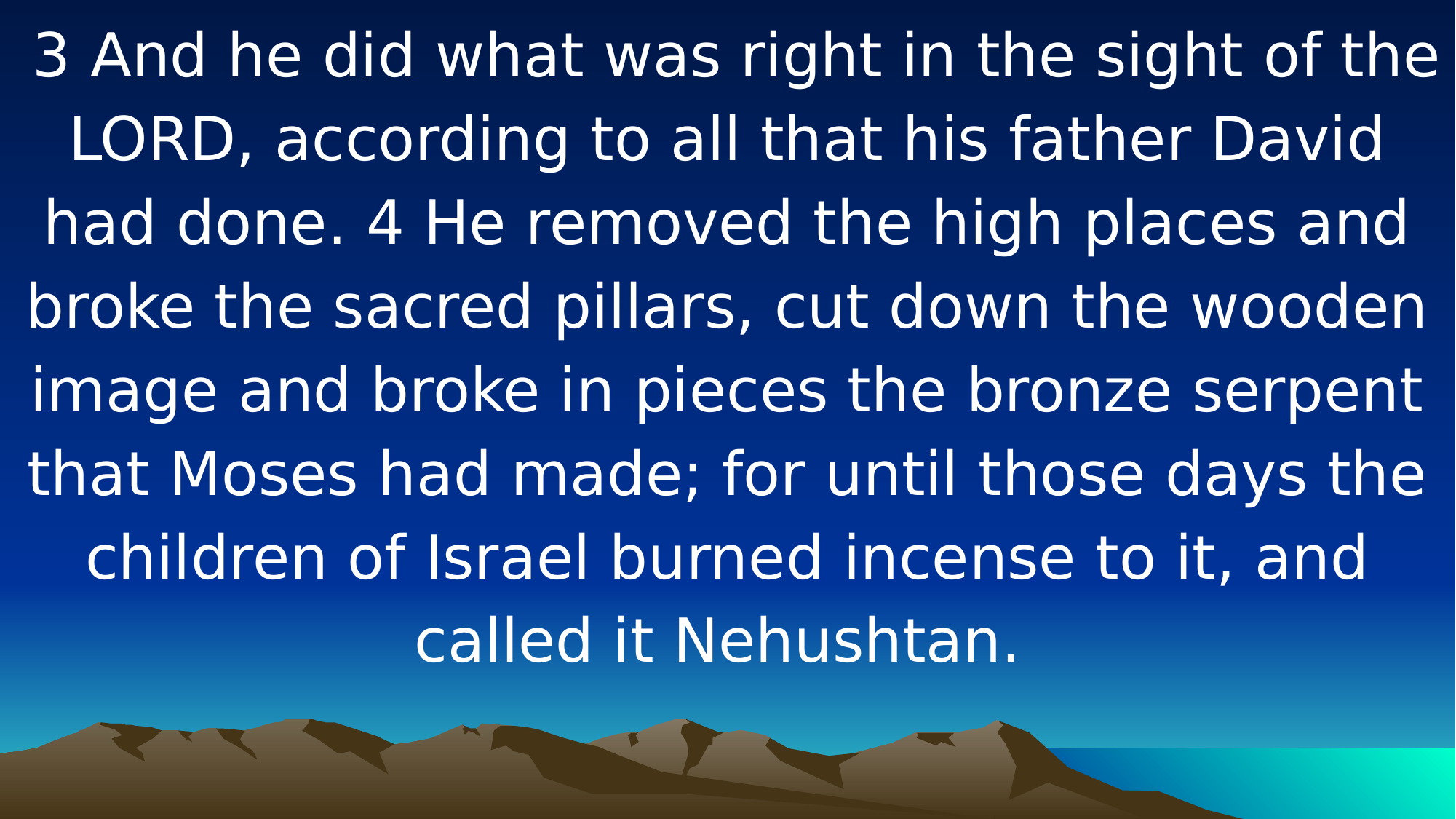

3 And he did what was right in the sight of the LORD, according to all that his father David had done. 4 He removed the high places and broke the sacred pillars, cut down the wooden image and broke in pieces the bronze serpent that Moses had made; for until those days the children of Israel burned incense to it, and called it Nehushtan.